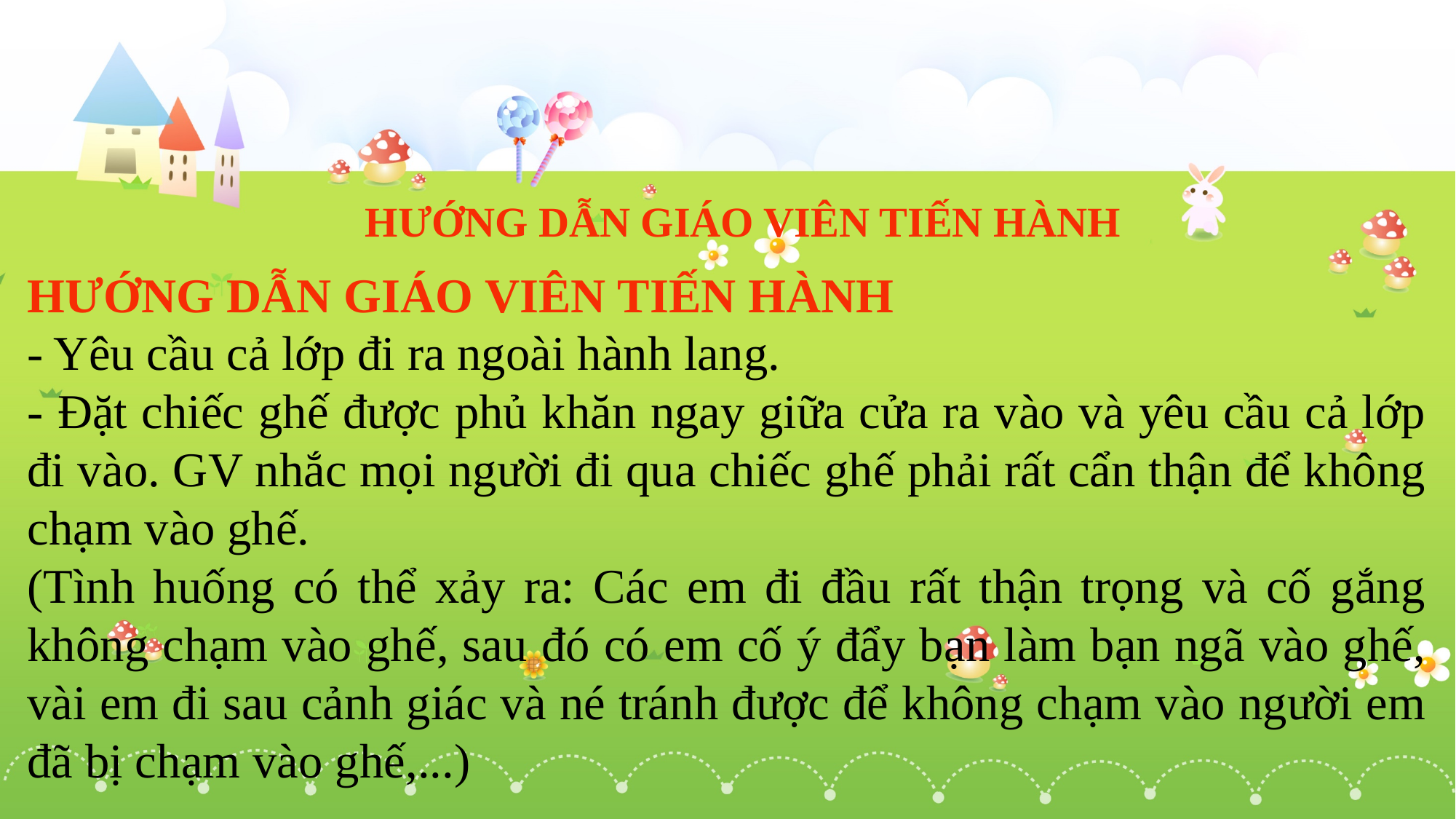

HƯỚNG DẪN GIÁO VIÊN TIẾN HÀNH
HƯỚNG DẪN GIÁO VIÊN TIẾN HÀNH
- Yêu cầu cả lớp đi ra ngoài hành lang.
- Đặt chiếc ghế được phủ khăn ngay giữa cửa ra vào và yêu cầu cả lớp đi vào. GV nhắc mọi người đi qua chiếc ghế phải rất cẩn thận để không chạm vào ghế.
(Tình huống có thể xảy ra: Các em đi đầu rất thận trọng và cố gắng không chạm vào ghế, sau đó có em cố ý đẩy bạn làm bạn ngã vào ghế, vài em đi sau cảnh giác và né tránh được để không chạm vào người em đã bị chạm vào ghế,...)